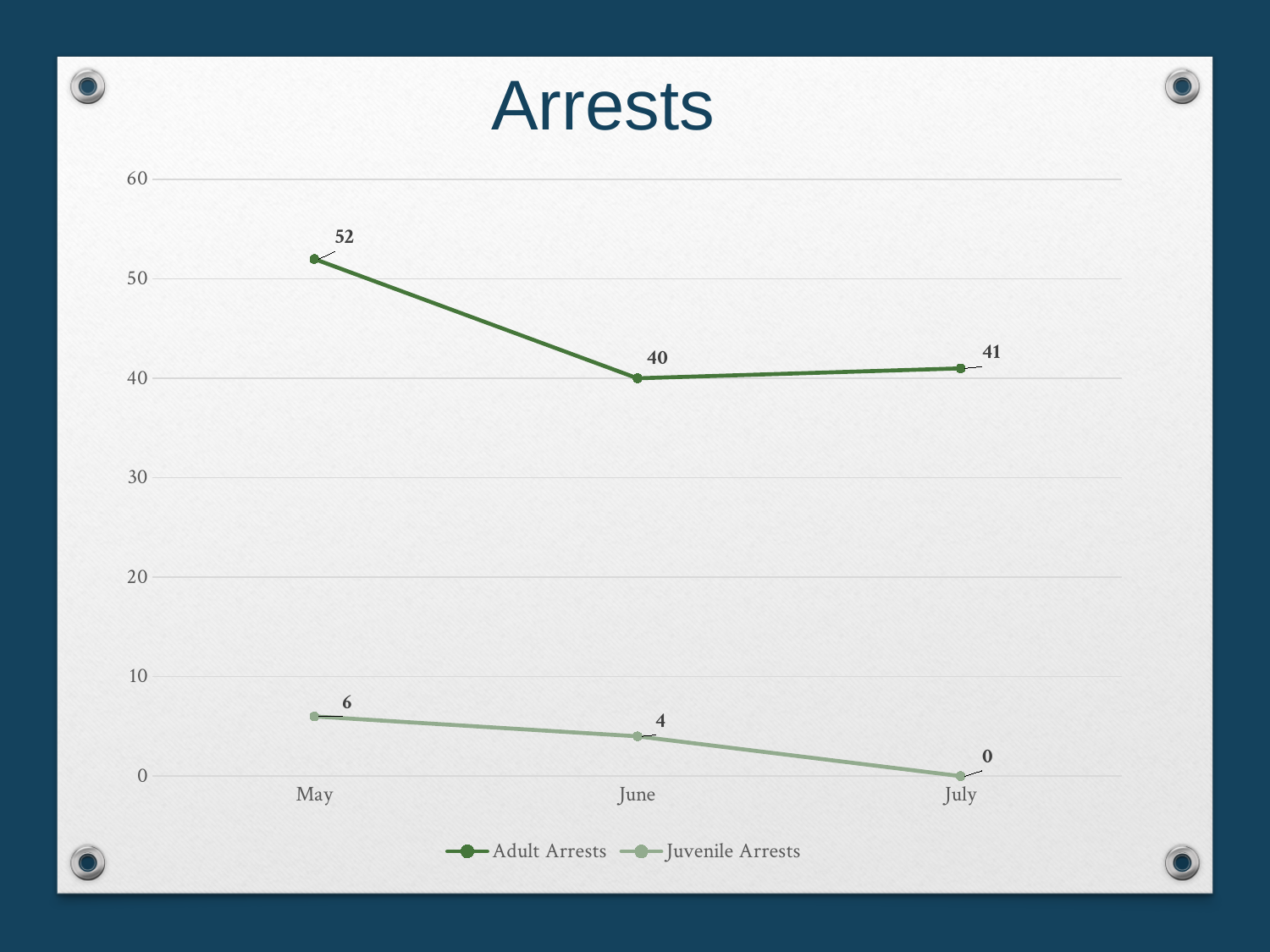

Arrests

### Chart

| Category | Adult Arrests | Juvenile Arrests |
|---|---|---|
| May | 52.0 | 6.0 |
| June | 40.0 | 4.0 |
| July | 41.0 | 0.0 |